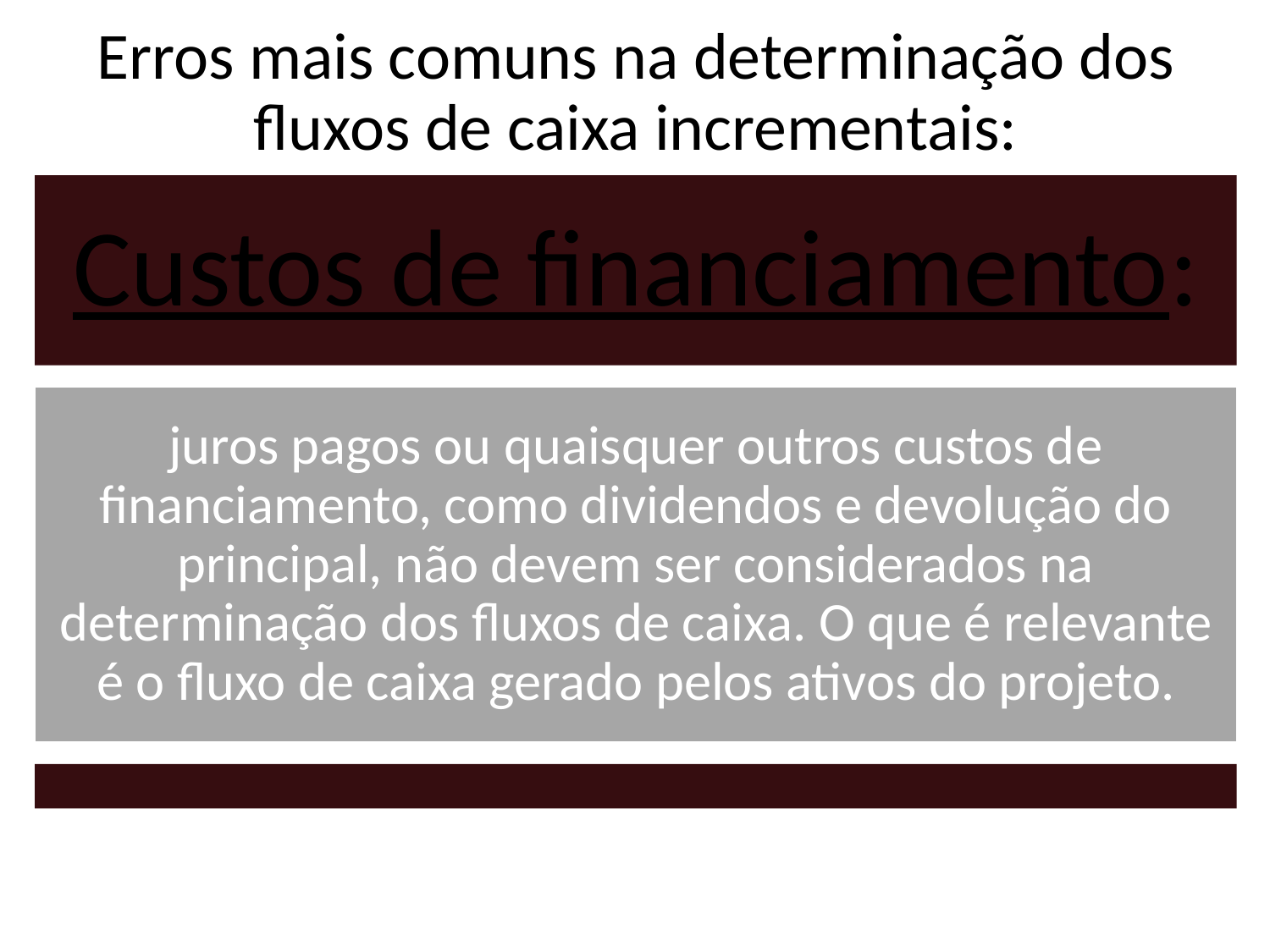

# Erros mais comuns na determinação dos fluxos de caixa incrementais:
Custos de financiamento:
juros pagos ou quaisquer outros custos de financiamento, como dividendos e devolução do principal, não devem ser considerados na determinação dos fluxos de caixa. O que é relevante é o fluxo de caixa gerado pelos ativos do projeto.